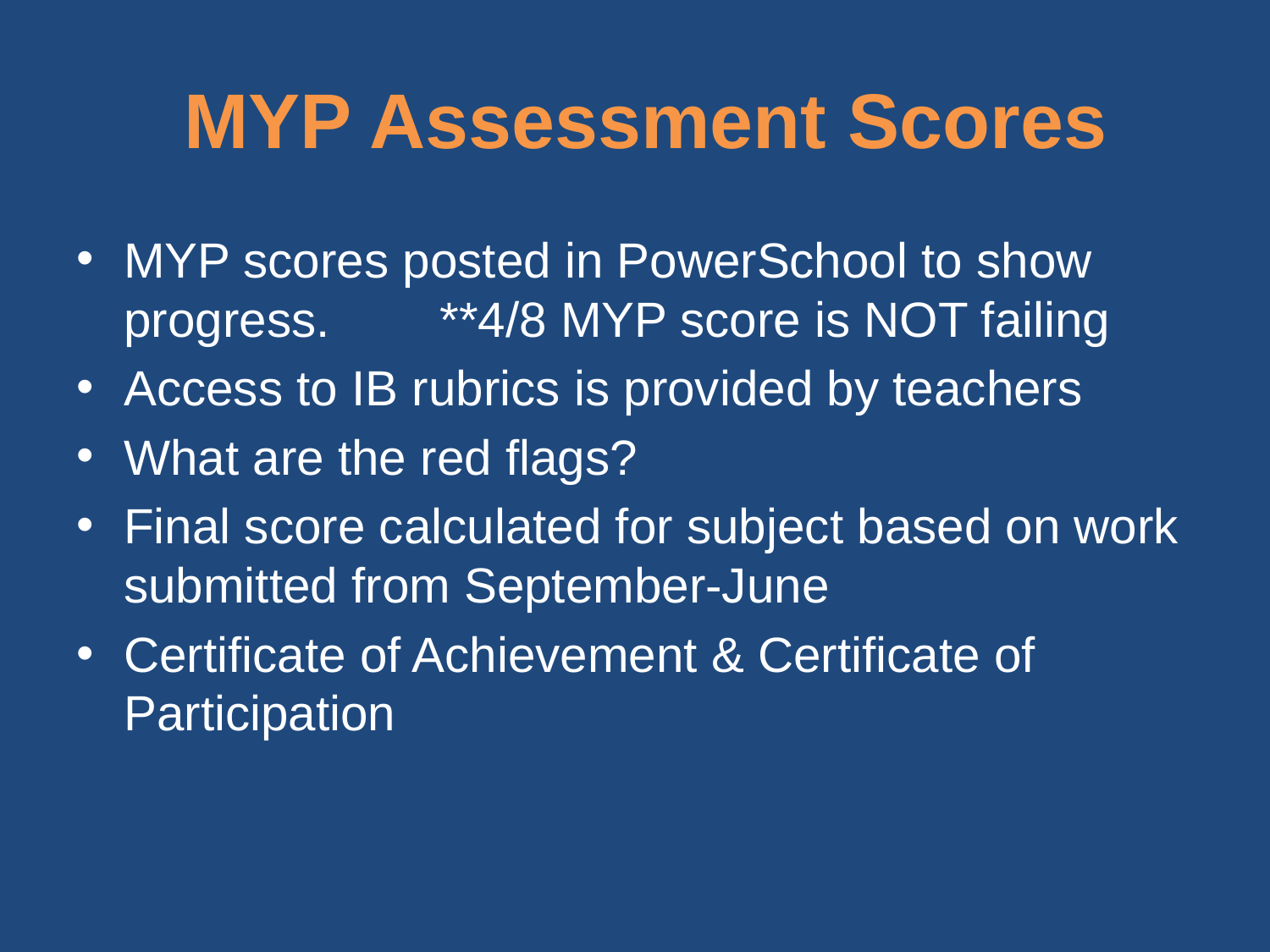

# MYP Assessment Scores
MYP scores posted in PowerSchool to show progress.        **4/8 MYP score is NOT failing
Access to IB rubrics is provided by teachers
What are the red flags?
Final score calculated for subject based on work submitted from September-June
Certificate of Achievement & Certificate of Participation